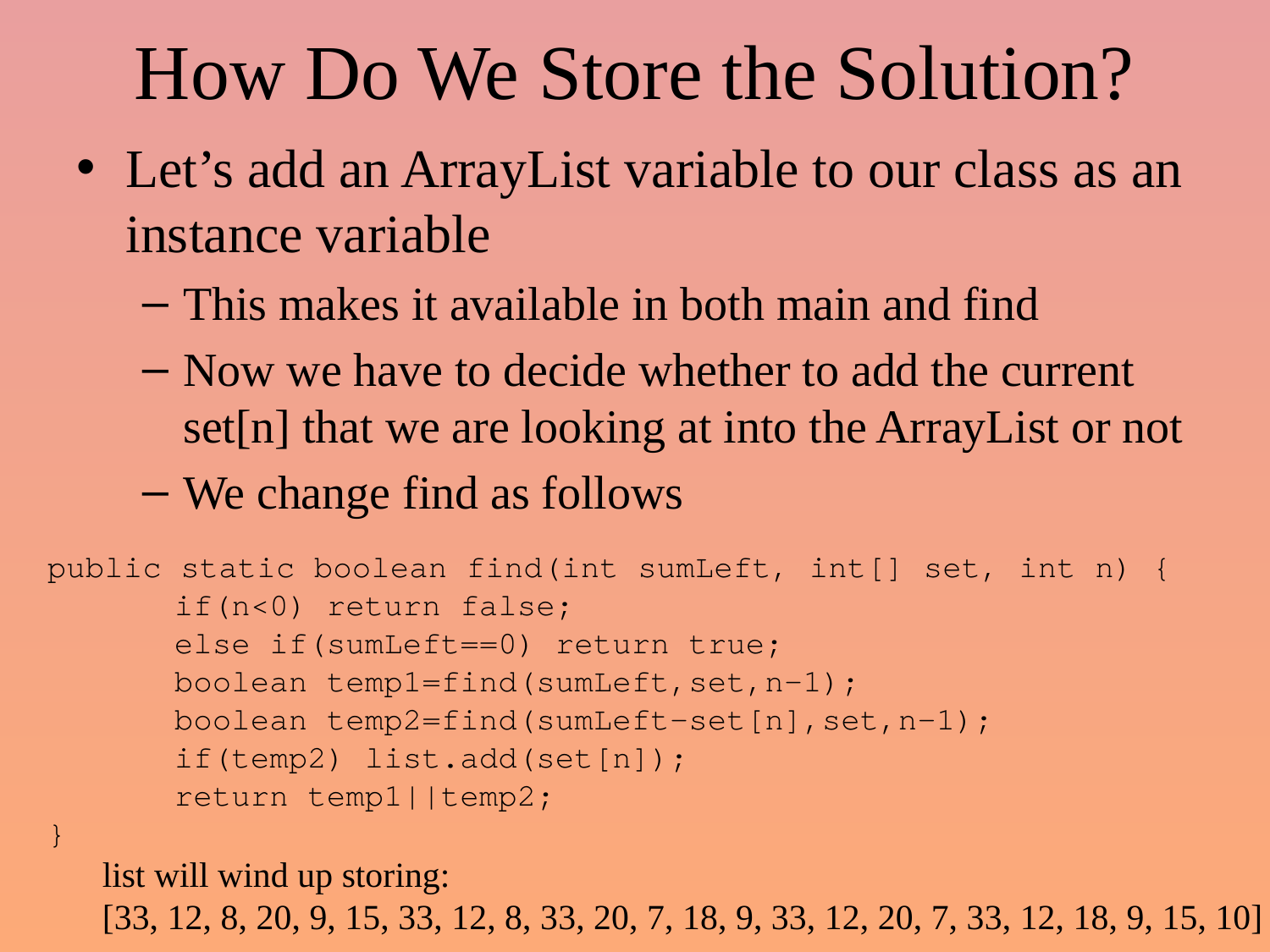

# How Do We Store the Solution?
Let’s add an ArrayList variable to our class as an instance variable
This makes it available in both main and find
Now we have to decide whether to add the current set[n] that we are looking at into the ArrayList or not
We change find as follows
public static boolean find(int sumLeft, int[] set, int n) {
	if(n<0) return false;
	else if(sumLeft==0) return true;
	boolean temp1=find(sumLeft,set,n-1);
	boolean temp2=find(sumLeft-set[n],set,n-1);
	if(temp2) list.add(set[n]);
	return temp1||temp2;
}
list will wind up storing:
[33, 12, 8, 20, 9, 15, 33, 12, 8, 33, 20, 7, 18, 9, 33, 12, 20, 7, 33, 12, 18, 9, 15, 10]